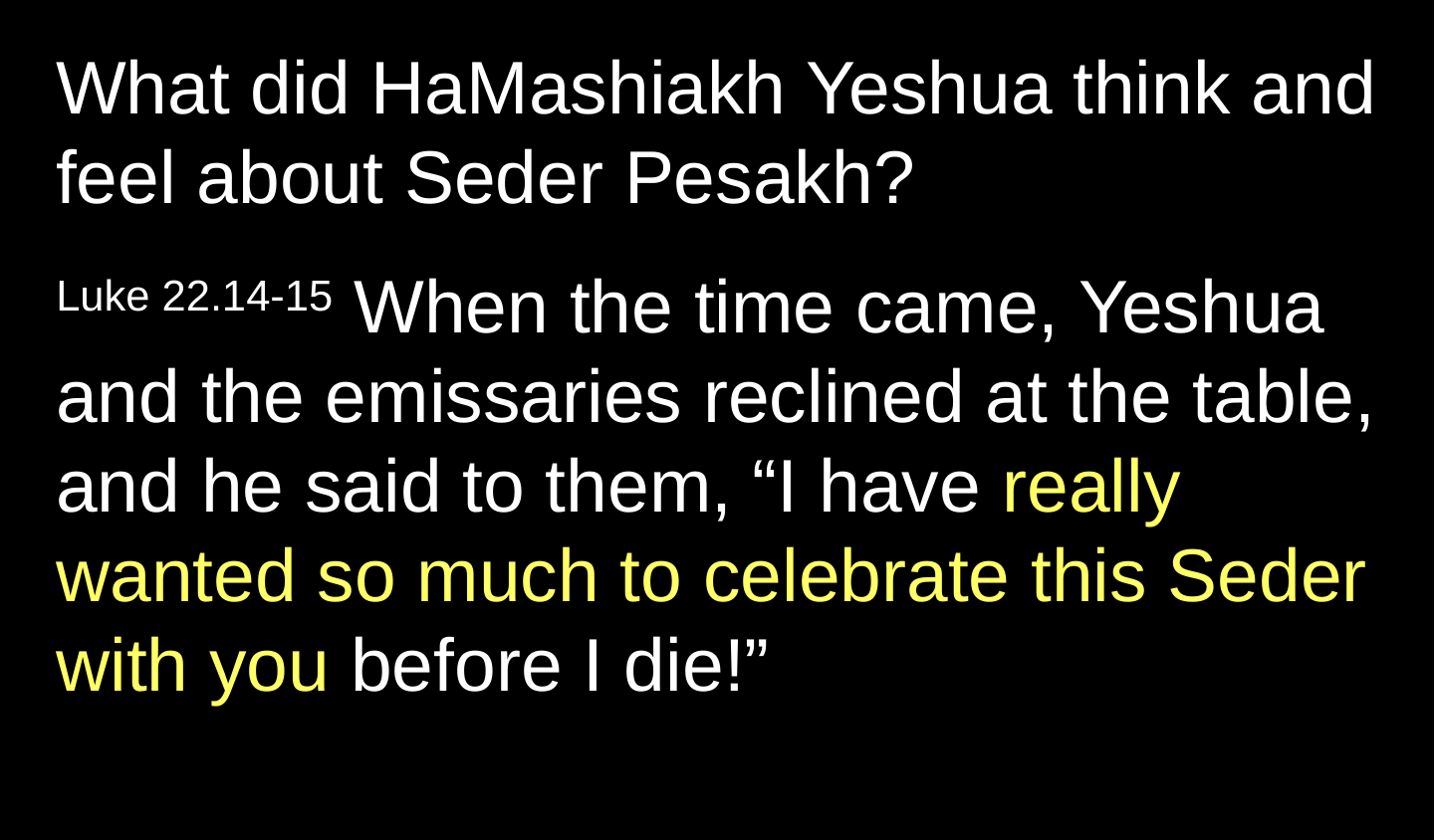

What did HaMashiakh Yeshua think and feel about Seder Pesakh?

Luke 22.14-15 When the time came, Yeshua and the emissaries reclined at the table, and he said to them, “I have really wanted so much to celebrate this Seder with you before I die!”